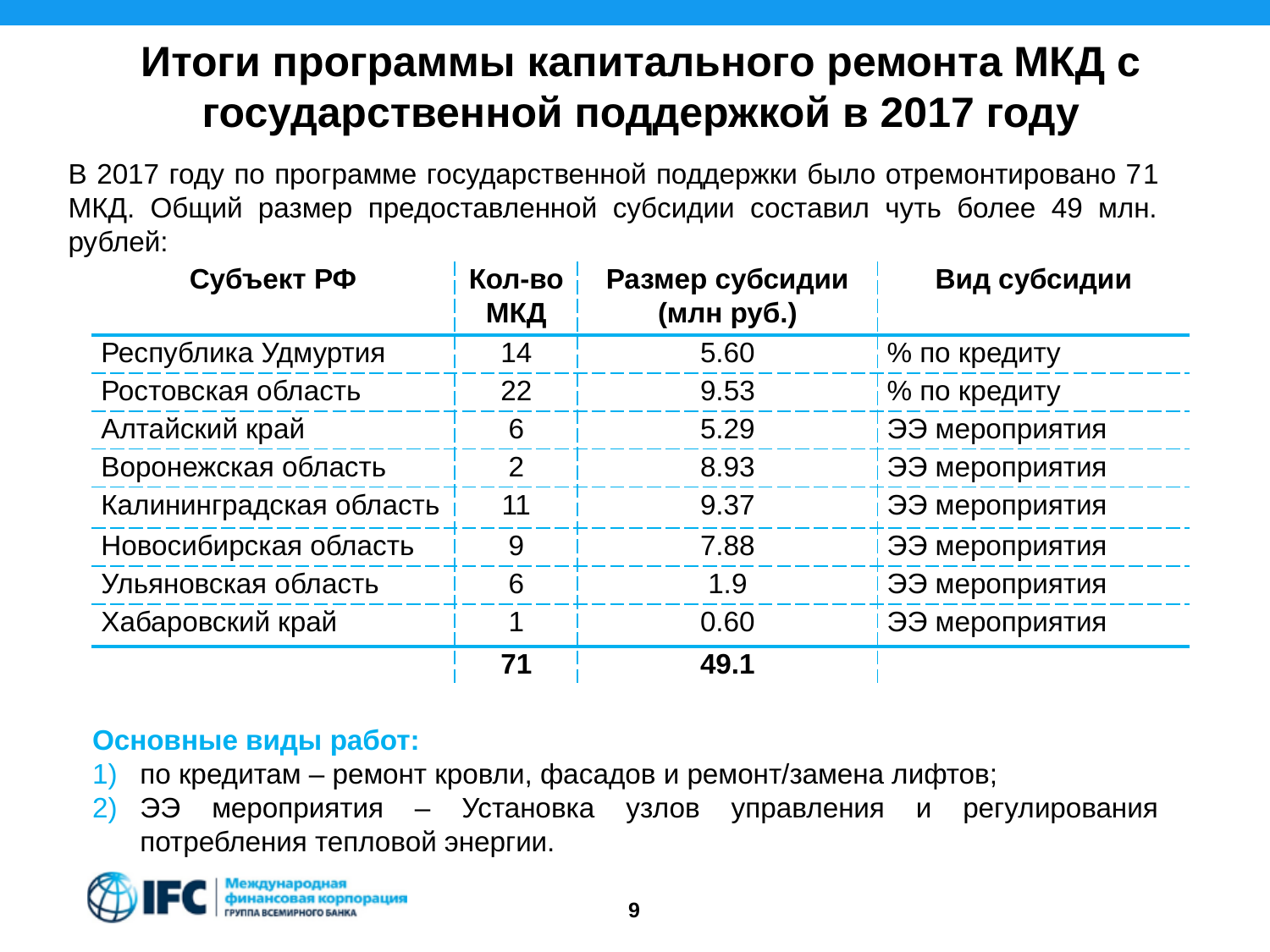

Итоги программы капитального ремонта МКД с государственной поддержкой в 2017 году
В 2017 году по программе государственной поддержки было отремонтировано 71 МКД. Общий размер предоставленной субсидии составил чуть более 49 млн. рублей:
| Субъект РФ | Кол-во МКД | Размер субсидии (млн руб.) | Вид субсидии |
| --- | --- | --- | --- |
| Республика Удмуртия | 14 | 5.60 | % по кредиту |
| Ростовская область | 22 | 9.53 | % по кредиту |
| Алтайский край | 6 | 5.29 | ЭЭ мероприятия |
| Воронежская область | 2 | 8.93 | ЭЭ мероприятия |
| Калининградская область | 11 | 9.37 | ЭЭ мероприятия |
| Новосибирская область | 9 | 7.88 | ЭЭ мероприятия |
| Ульяновская область | 6 | 1.9 | ЭЭ мероприятия |
| Хабаровский край | 1 | 0.60 | ЭЭ мероприятия |
|  | 71 | 49.1 |  |
Основные виды работ:
по кредитам – ремонт кровли, фасадов и ремонт/замена лифтов;
ЭЭ мероприятия – Установка узлов управления и регулирования потребления тепловой энергии.